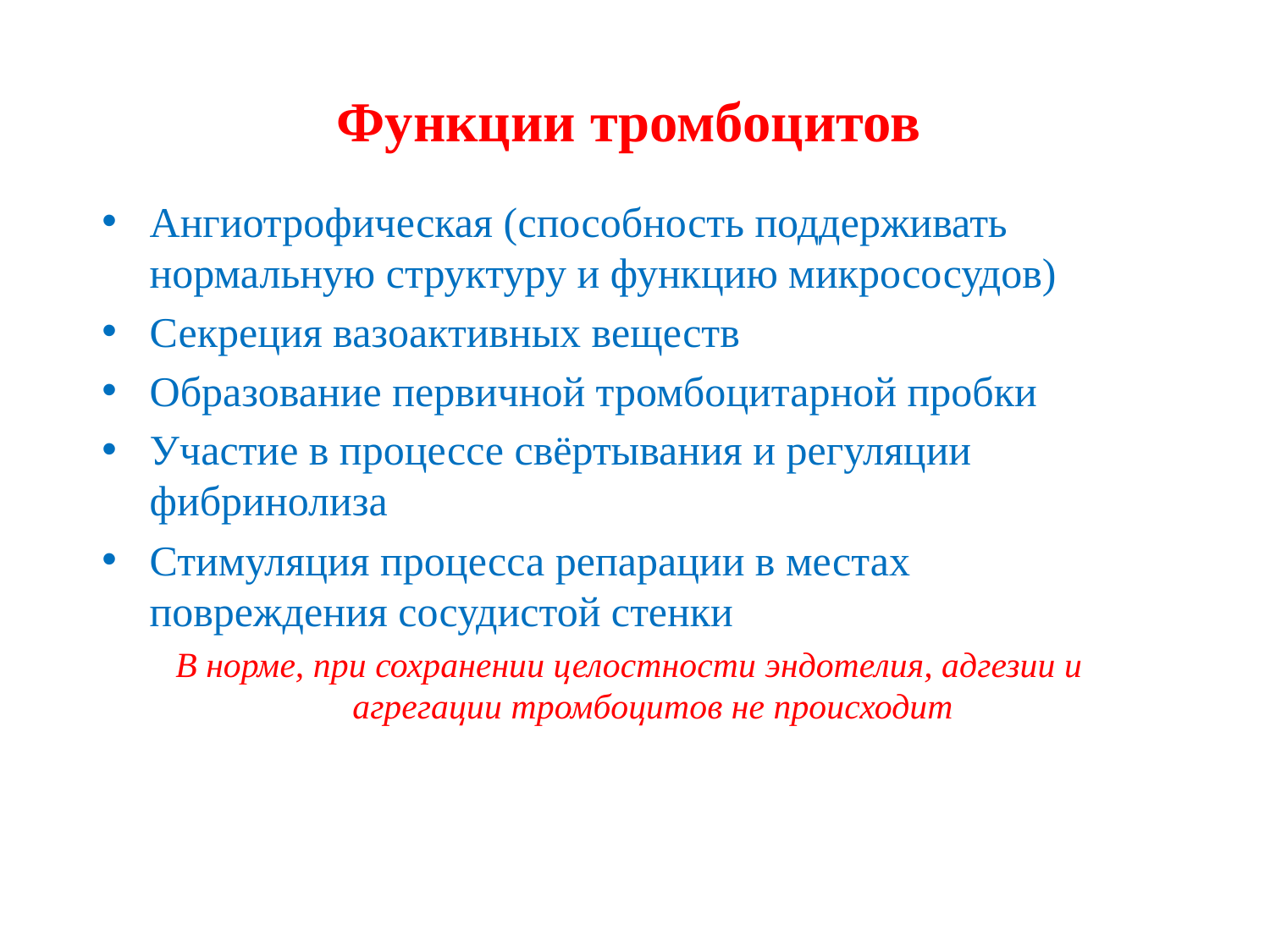

# Функции тромбоцитов
Ангиотрофическая (способность поддерживать нормальную структуру и функцию микрососудов)
Секреция вазоактивных веществ
Образование первичной тромбоцитарной пробки
Участие в процессе свёртывания и регуляции фибринолиза
Стимуляция процесса репарации в местах повреждения сосудистой стенки
В норме, при сохранении целостности эндотелия, адгезии и агрегации тромбоцитов не происходит